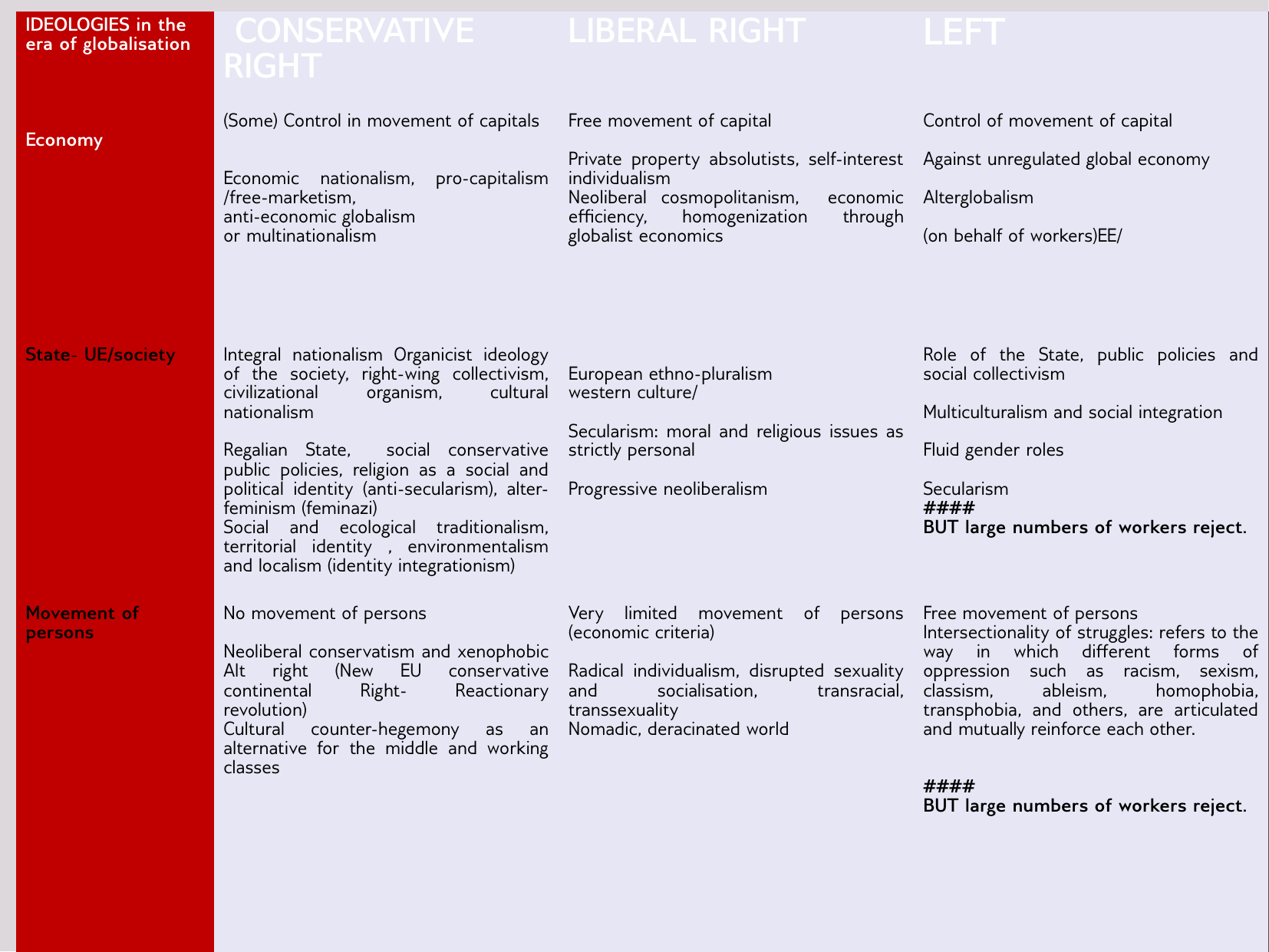

| IDEOLOGIES in the era of globalisation Economy | CONSERVATIVE RIGHT | LIBERAL RIGHT | LEFT |
| --- | --- | --- | --- |
|  | (Some) Control in movement of capitals Economic nationalism, pro-capitalism /free-marketism, anti-economic globalism or multinationalism | Free movement of capital Private property absolutists, self-interest individualism Neoliberal cosmopolitanism, economic efficiency, homogenization through globalist economics | Control of movement of capital Against unregulated global economy Alterglobalism (on behalf of workers)EE/ |
| State- UE/society | Integral nationalism Organicist ideology of the society, right-wing collectivism, civilizational organism, cultural nationalism Regalian State, social conservative public policies, religion as a social and political identity (anti-secularism), alter-feminism (feminazi) Social and ecological traditionalism, territorial identity , environmentalism and localism (identity integrationism) | European ethno-pluralism western culture/ Secularism: moral and religious issues as strictly personal Progressive neoliberalism | Role of the State, public policies and social collectivism Multiculturalism and social integration Fluid gender roles Secularism #### BUT large numbers of workers reject. |
| Movement of persons | No movement of persons Neoliberal conservatism and xenophobic Alt right (New EU conservative continental Right- Reactionary revolution) Cultural counter-hegemony as an alternative for the middle and working classes | Very limited movement of persons (economic criteria) Radical individualism, disrupted sexuality and socialisation, transracial, transsexuality Nomadic, deracinated world | Free movement of persons Intersectionality of struggles: refers to the way in which different forms of oppression such as racism, sexism, classism, ableism, homophobia, transphobia, and others, are articulated and mutually reinforce each other. #### BUT large numbers of workers reject. |